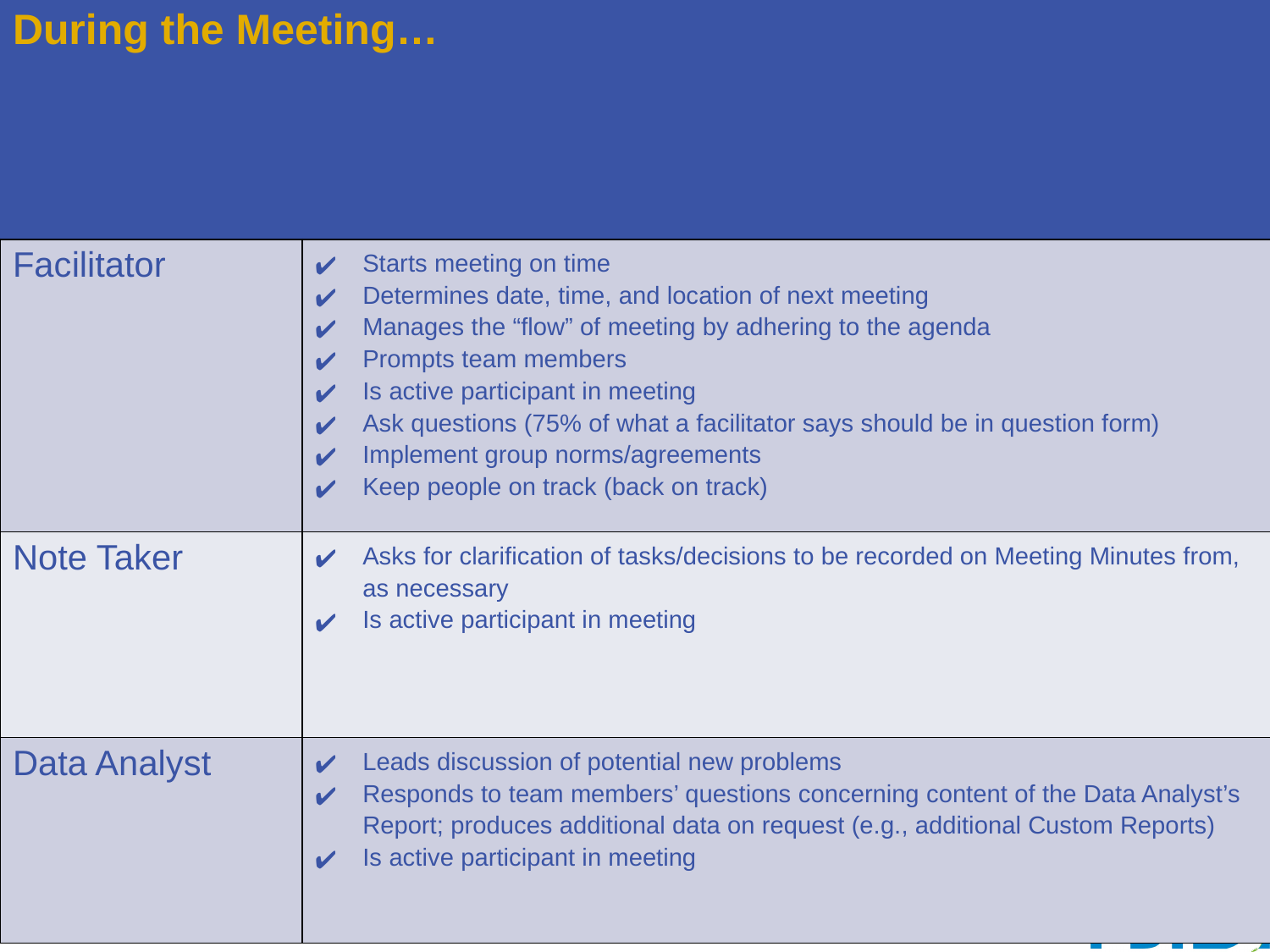

| During the Meeting… |  |
| --- | --- |
| Facilitator | Starts meeting on time Determines date, time, and location of next meeting Manages the “flow” of meeting by adhering to the agenda Prompts team members Is active participant in meeting Ask questions (75% of what a facilitator says should be in question form) Implement group norms/agreements Keep people on track (back on track) |
| Note Taker | Asks for clarification of tasks/decisions to be recorded on Meeting Minutes from, as necessary Is active participant in meeting |
| Data Analyst | Leads discussion of potential new problems Responds to team members’ questions concerning content of the Data Analyst’s Report; produces additional data on request (e.g., additional Custom Reports) Is active participant in meeting |
# Responsibilities During the Meeting